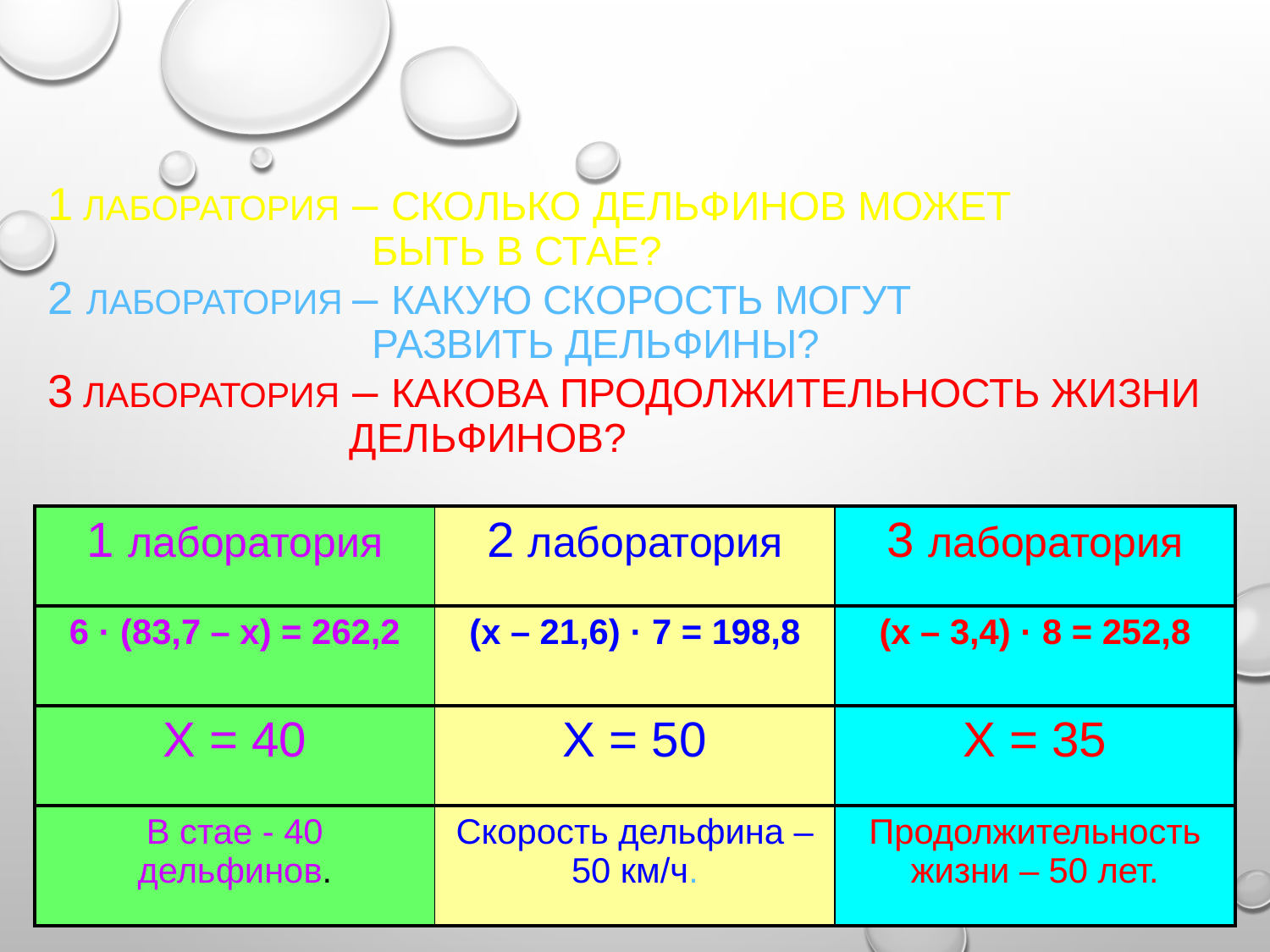

# 1 лаборатория – Сколько дельфинов может быть в стае? 2 лаборатория – Какую скорость могут развить дельфины? 3 лаборатория – Какова продолжительность жизни дельфинов?
| 1 лаборатория | 2 лаборатория | 3 лаборатория |
| --- | --- | --- |
| 6 · (83,7 – х) = 262,2 | (х – 21,6) · 7 = 198,8 | (х – 3,4) · 8 = 252,8 |
| --- | --- | --- |
| Х = 40 | Х = 50 | Х = 35 |
| --- | --- | --- |
| В стае - 40 дельфинов. | Скорость дельфина – 50 км/ч. | Продолжительность жизни – 50 лет. |
| --- | --- | --- |